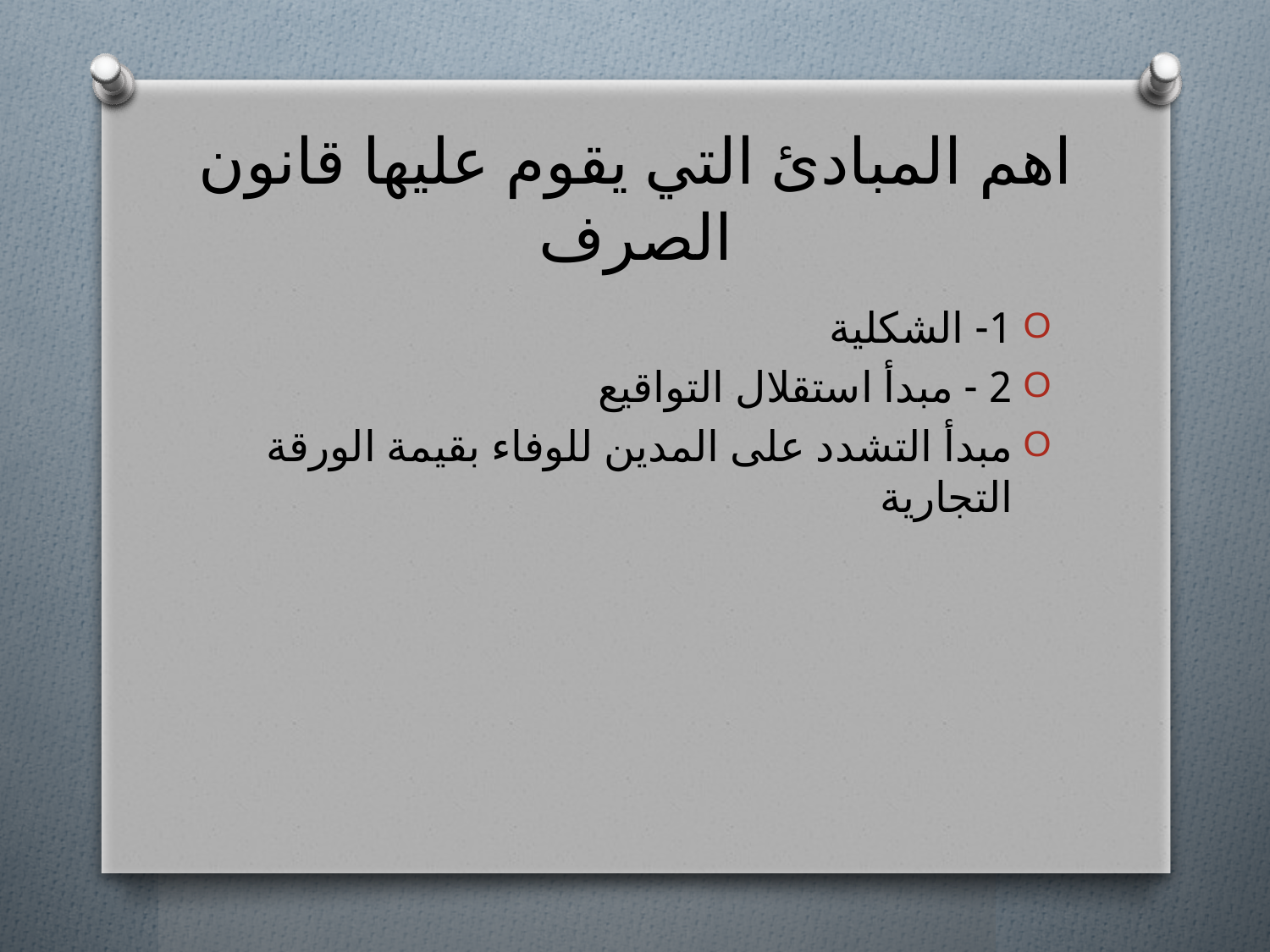

# اهم المبادئ التي يقوم عليها قانون الصرف
1- الشكلية
2 - مبدأ استقلال التواقيع
مبدأ التشدد على المدين للوفاء بقيمة الورقة التجارية